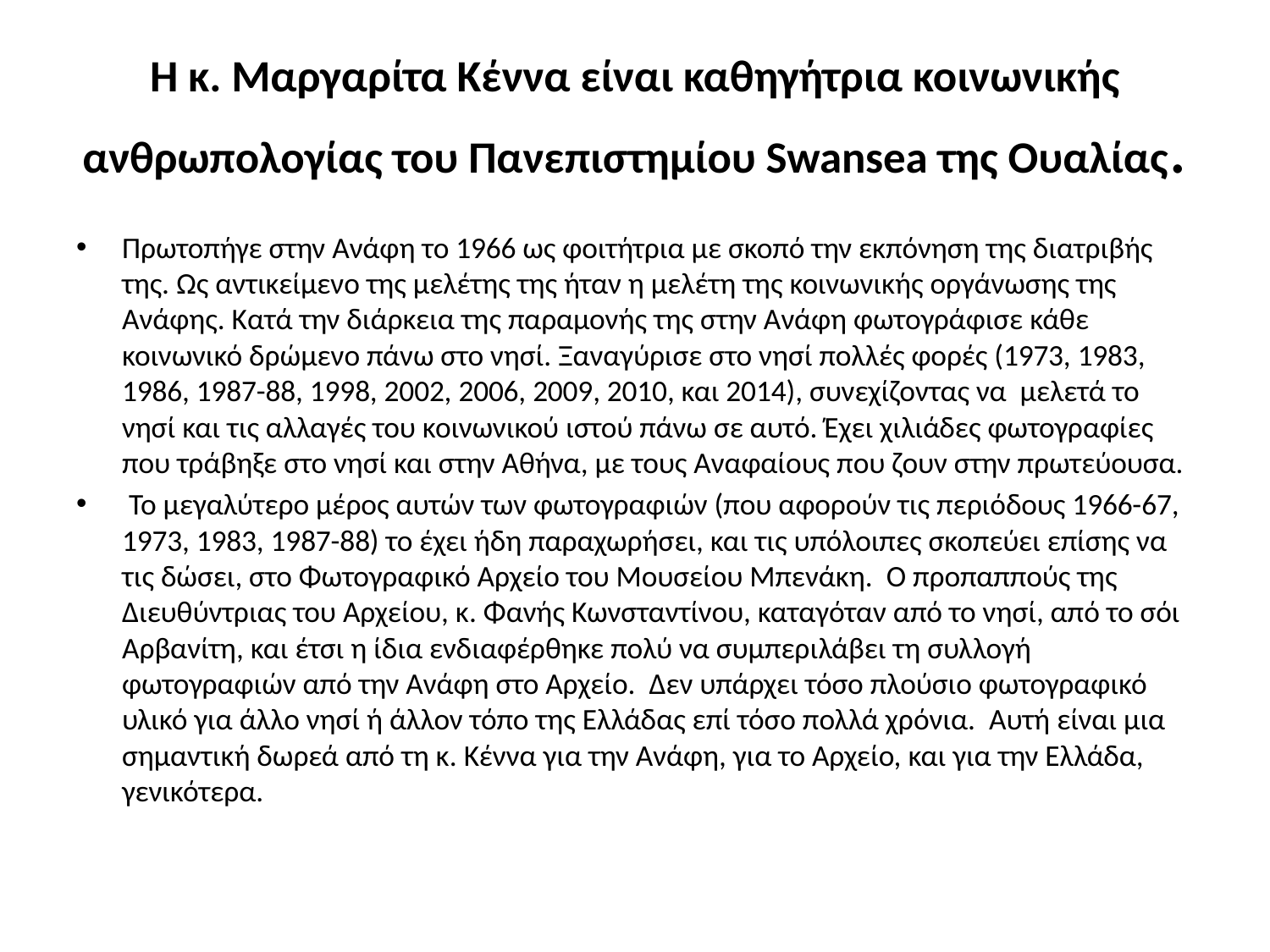

# Η κ. Μαργαρίτα Κέννα είναι καθηγήτρια κοινωνικής ανθρωπολογίας του Πανεπιστημίου Swansea της Ουαλίας.
Πρωτοπήγε στην Ανάφη το 1966 ως φοιτήτρια με σκοπό την εκπόνηση της διατριβής της. Ως αντικείμενο της μελέτης της ήταν η μελέτη της κοινωνικής οργάνωσης της Ανάφης. Κατά την διάρκεια της παραμονής της στην Ανάφη φωτογράφισε κάθε κοινωνικό δρώμενο πάνω στο νησί. Ξαναγύρισε στο νησί πολλές φορές (1973, 1983, 1986, 1987-88, 1998, 2002, 2006, 2009, 2010, και 2014), συνεχίζοντας να  μελετά το νησί και τις αλλαγές του κοινωνικού ιστού πάνω σε αυτό. Έχει χιλιάδες φωτογραφίες που τράβηξε στο νησί και στην Αθήνα, με τους Αναφαίους που ζουν στην πρωτεύουσα.
 Το μεγαλύτερο μέρος αυτών των φωτογραφιών (που αφορούν τις περιόδους 1966-67, 1973, 1983, 1987-88) το έχει ήδη παραχωρήσει, και τις υπόλοιπες σκοπεύει επίσης να τις δώσει, στο Φωτογραφικό Αρχείο του Μουσείου Μπενάκη.  Ο προπαππούς της Διευθύντριας του Αρχείου, κ. Φανής Κωνσταντίνου, καταγόταν από το νησί, από το σόι Αρβανίτη, και έτσι η ίδια ενδιαφέρθηκε πολύ να συμπεριλάβει τη συλλογή φωτογραφιών από την Ανάφη στο Αρχείο.  Δεν υπάρχει τόσο πλούσιο φωτογραφικό υλικό για άλλο νησί ή άλλον τόπο της Ελλάδας επί τόσο πολλά χρόνια.  Αυτή είναι μια σημαντική δωρεά από τη κ. Κέννα για την Ανάφη, για το Αρχείο, και για την Ελλάδα, γενικότερα.